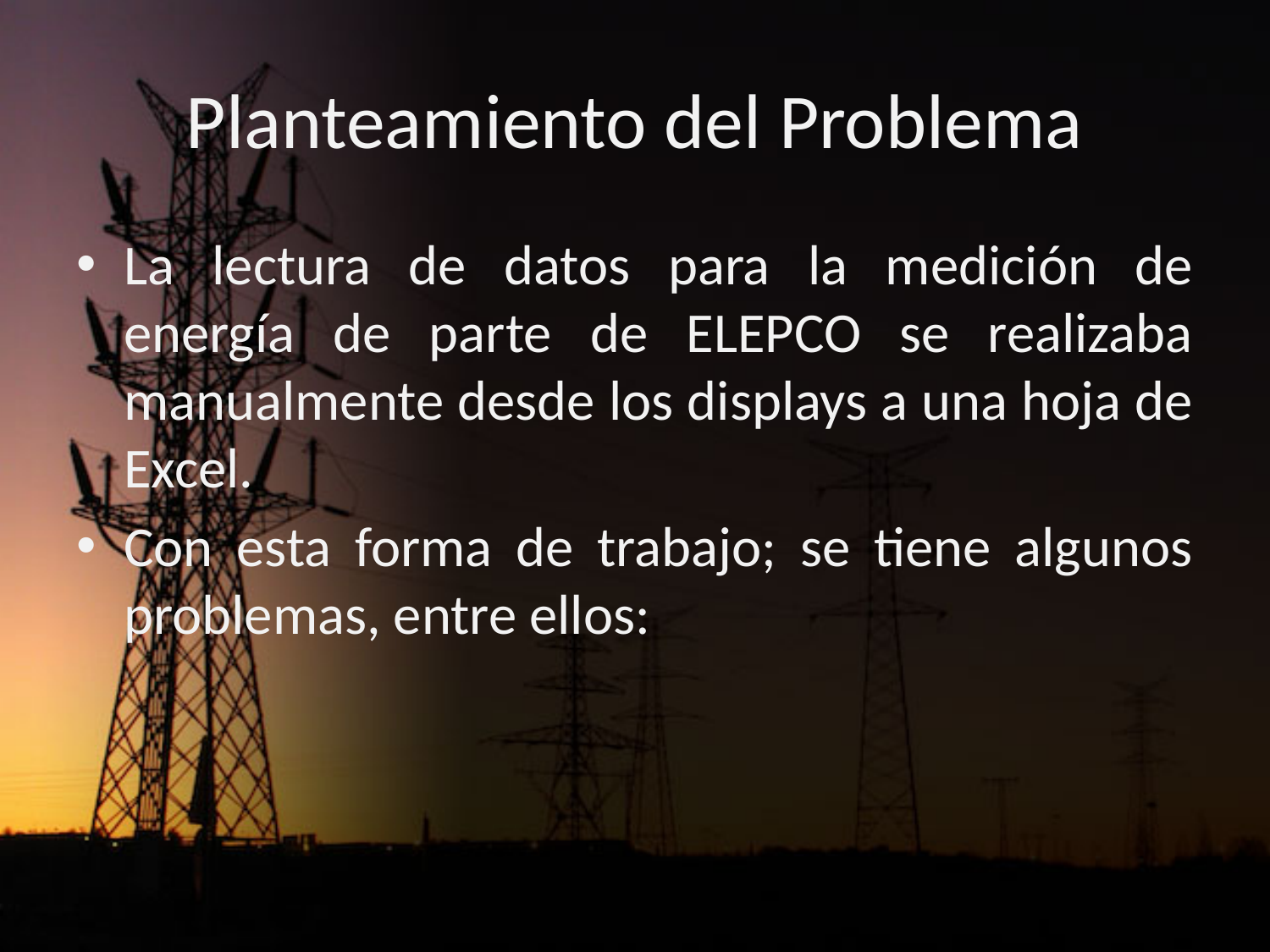

# Planteamiento del Problema
La lectura de datos para la medición de energía de parte de ELEPCO se realizaba manualmente desde los displays a una hoja de Excel.
Con esta forma de trabajo; se tiene algunos problemas, entre ellos: